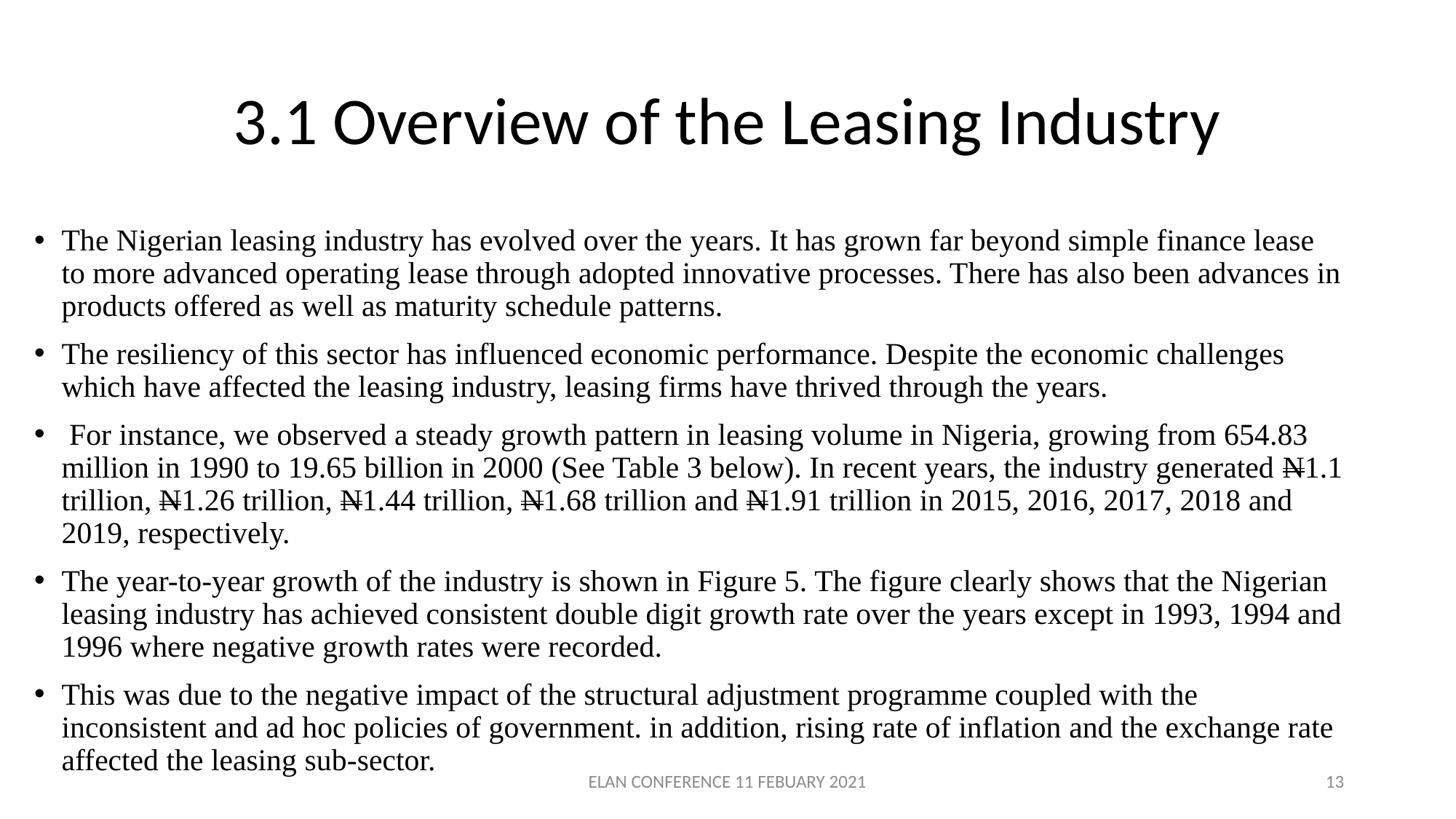

# 3.1 Overview of the Leasing Industry
The Nigerian leasing industry has evolved over the years. It has grown far beyond simple finance lease to more advanced operating lease through adopted innovative processes. There has also been advances in products offered as well as maturity schedule patterns.
The resiliency of this sector has influenced economic performance. Despite the economic challenges which have affected the leasing industry, leasing firms have thrived through the years.
 For instance, we observed a steady growth pattern in leasing volume in Nigeria, growing from 654.83 million in 1990 to 19.65 billion in 2000 (See Table 3 below). In recent years, the industry generated N1.1 trillion, N1.26 trillion, N1.44 trillion, N1.68 trillion and N1.91 trillion in 2015, 2016, 2017, 2018 and 2019, respectively.
The year-to-year growth of the industry is shown in Figure 5. The figure clearly shows that the Nigerian leasing industry has achieved consistent double digit growth rate over the years except in 1993, 1994 and 1996 where negative growth rates were recorded.
This was due to the negative impact of the structural adjustment programme coupled with the inconsistent and ad hoc policies of government. in addition, rising rate of inflation and the exchange rate affected the leasing sub-sector.

ELAN CONFERENCE 11 FEBUARY 2021
13